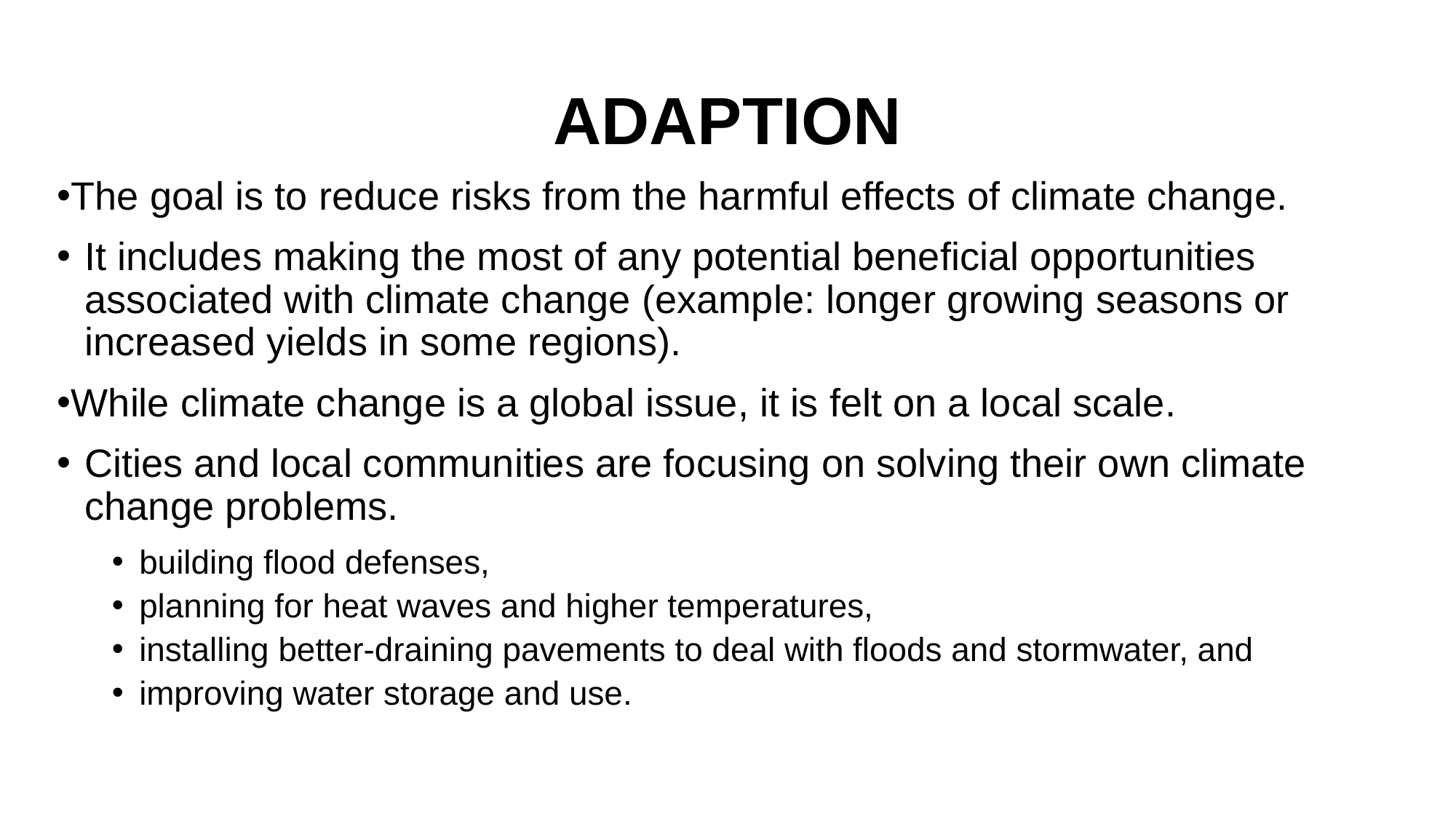

# ADAPTION
The goal is to reduce risks from the harmful effects of climate change.
It includes making the most of any potential beneficial opportunities associated with climate change (example: longer growing seasons or increased yields in some regions).
While climate change is a global issue, it is felt on a local scale.
Cities and local communities are focusing on solving their own climate change problems.
building flood defenses,
planning for heat waves and higher temperatures,
installing better-draining pavements to deal with floods and stormwater, and
improving water storage and use.